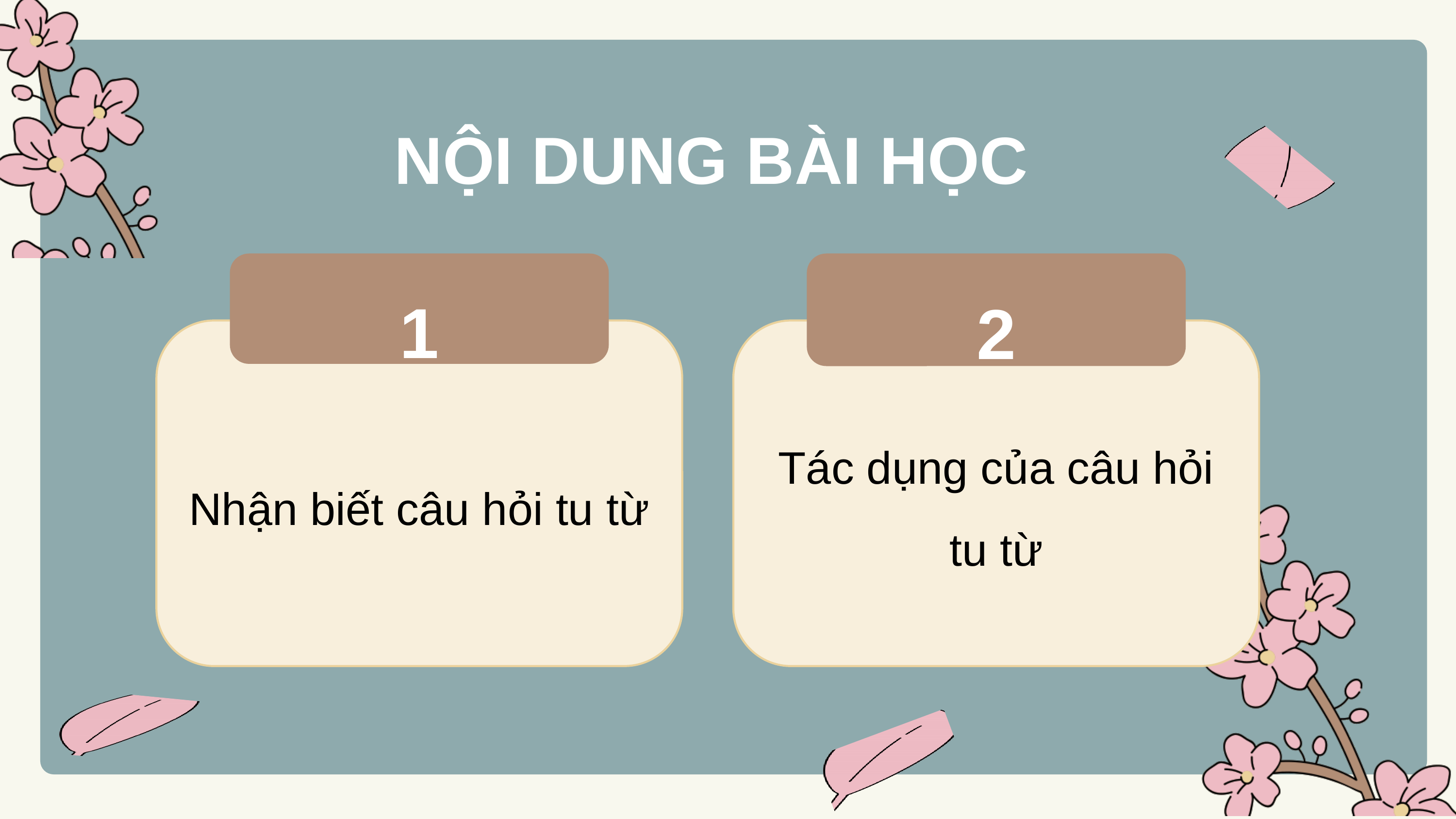

NỘI DUNG BÀI HỌC

1
Nhận biết câu hỏi tu từ
2
Tác dụng của câu hỏi tu từ